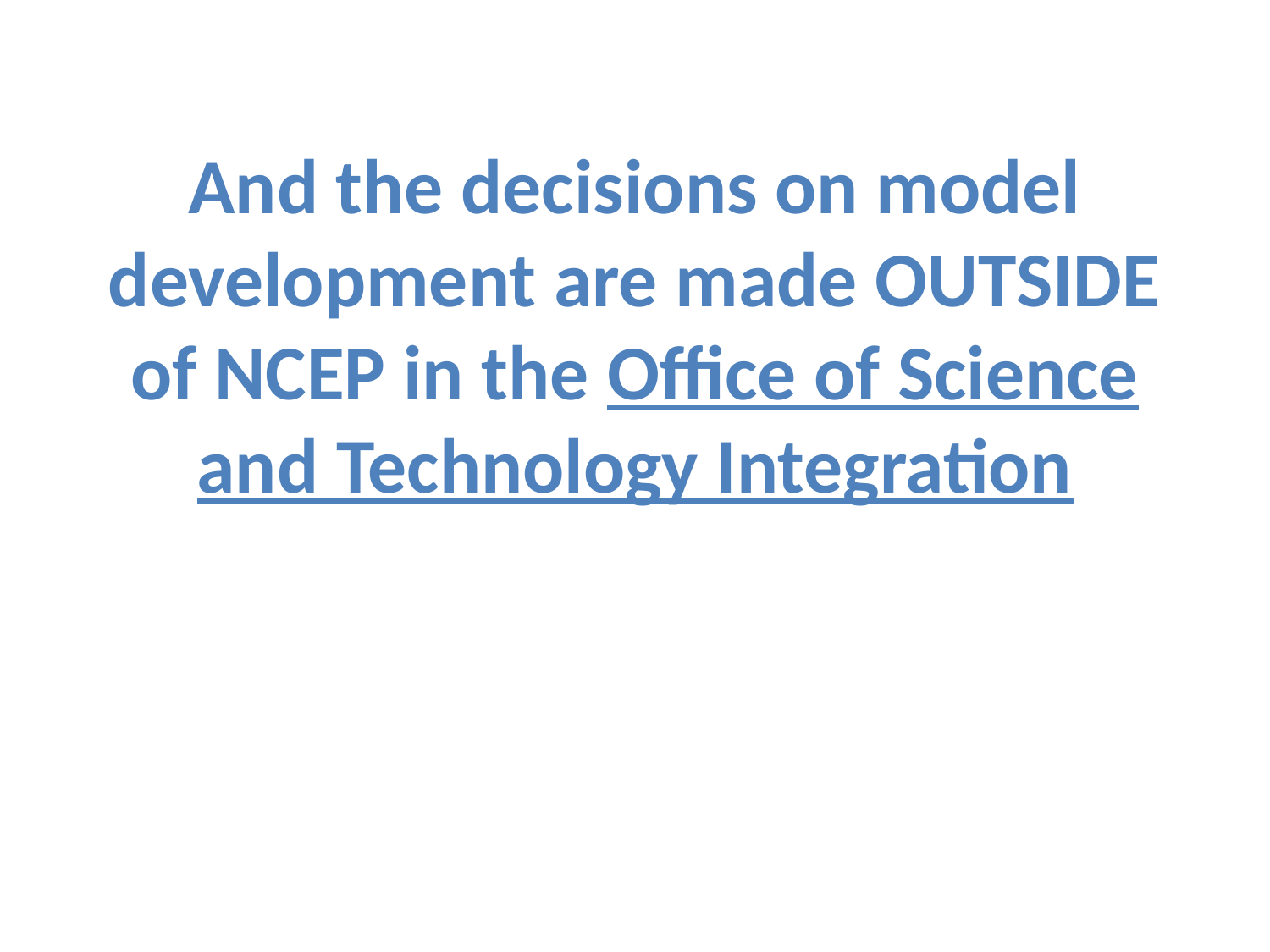

# And the decisions on model development are made OUTSIDE of NCEP in the Office of Science and Technology Integration